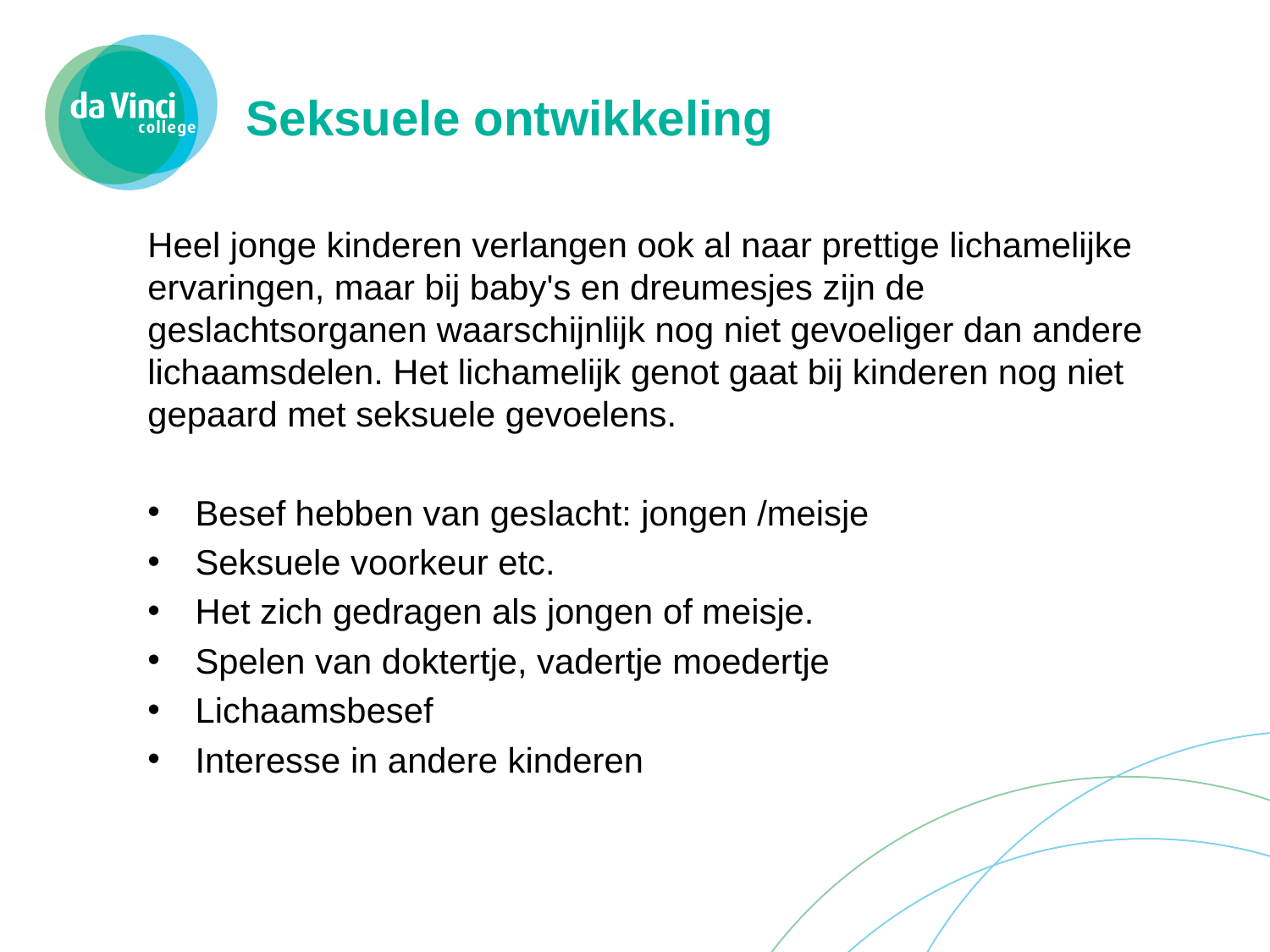

# Seksuele ontwikkeling
Heel jonge kinderen verlangen ook al naar prettige lichamelijke ervaringen, maar bij baby's en dreumesjes zijn de geslachtsorganen waarschijnlijk nog niet gevoeliger dan andere lichaamsdelen. Het lichamelijk genot gaat bij kinderen nog niet gepaard met seksuele gevoelens.

Besef hebben van geslacht: jongen /meisje
Seksuele voorkeur etc.
Het zich gedragen als jongen of meisje.
Spelen van doktertje, vadertje moedertje
Lichaamsbesef
Interesse in andere kinderen